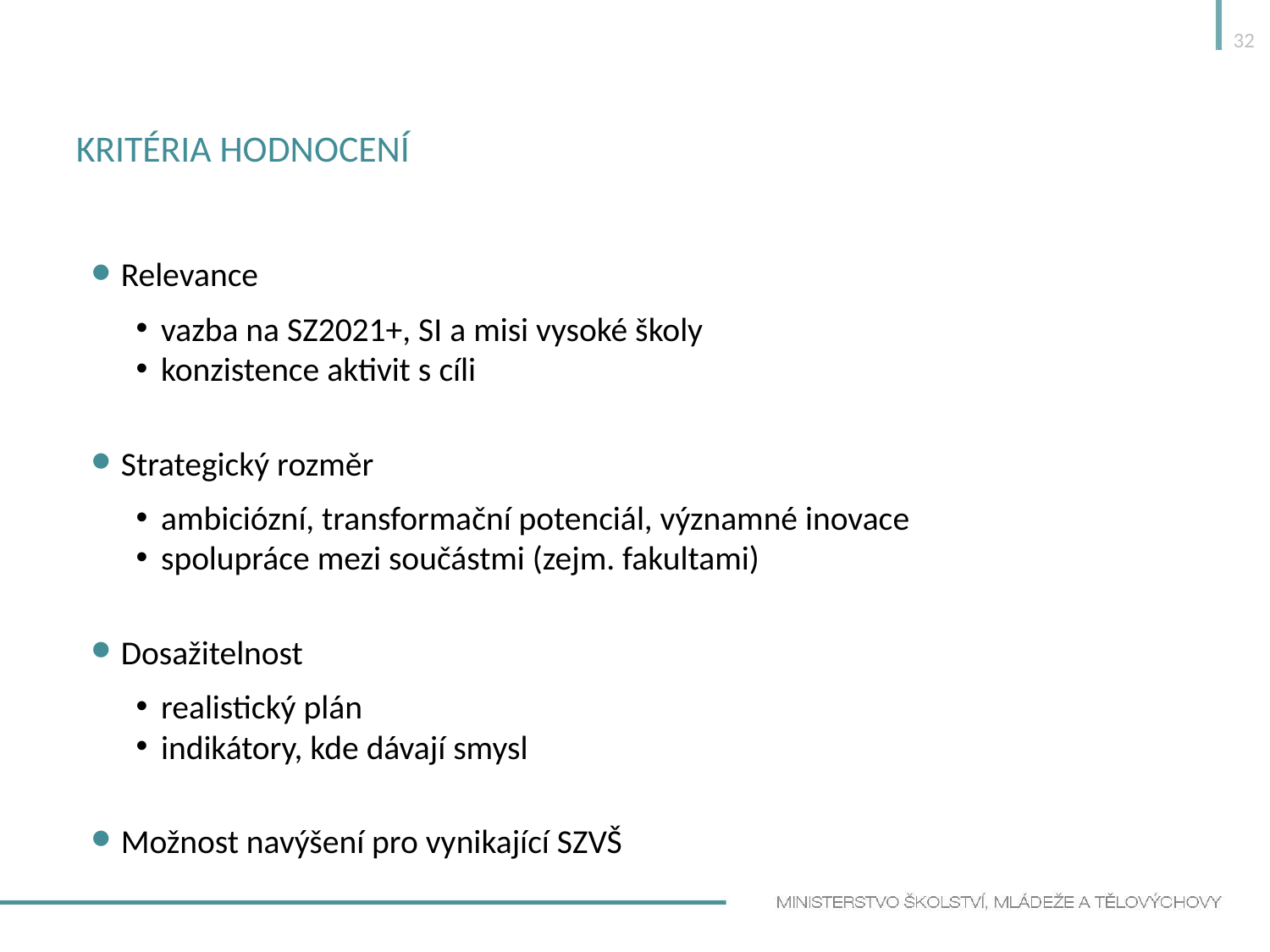

32
# Kritéria hodnocení
Relevance
vazba na SZ2021+, SI a misi vysoké školy
konzistence aktivit s cíli

Strategický rozměr
ambiciózní, transformační potenciál, významné inovace
spolupráce mezi součástmi (zejm. fakultami)

Dosažitelnost
realistický plán
indikátory, kde dávají smysl

Možnost navýšení pro vynikající SZVŠ